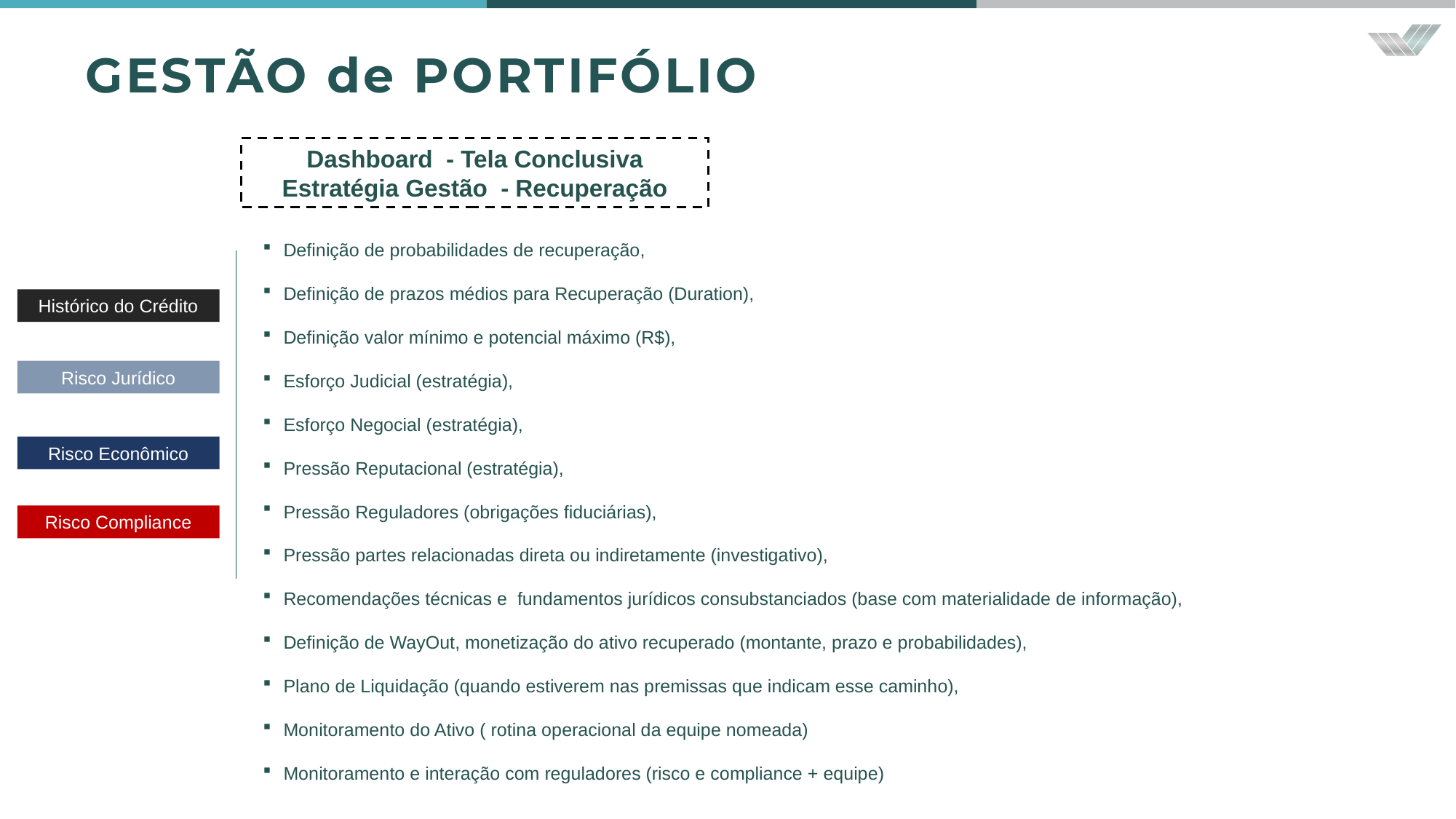

GESTÃO de PORTIFÓLIO
Dashboard  - Tela Conclusiva
Estratégia Gestão  - Recuperação

Definição de probabilidades de recuperação,

Definição de prazos médios para Recuperação (Duration),

Definição valor mínimo e potencial máximo (R$),

Esforço Judicial (estratégia),

Esforço Negocial (estratégia),

Pressão Reputacional (estratégia),

Pressão Reguladores (obrigações fiduciárias),

Pressão partes relacionadas direta ou indiretamente (investigativo),

Recomendações técnicas e  fundamentos jurídicos consubstanciados (base com materialidade de informação),

Definição de WayOut, monetização do ativo recuperado (montante, prazo e probabilidades),

Plano de Liquidação (quando estiverem nas premissas que indicam esse caminho),

Monitoramento do Ativo ( rotina operacional da equipe nomeada)

Monitoramento e interação com reguladores (risco e compliance + equipe)

Histórico do Crédito
Risco Jurídico
Risco Econômico
Risco Compliance